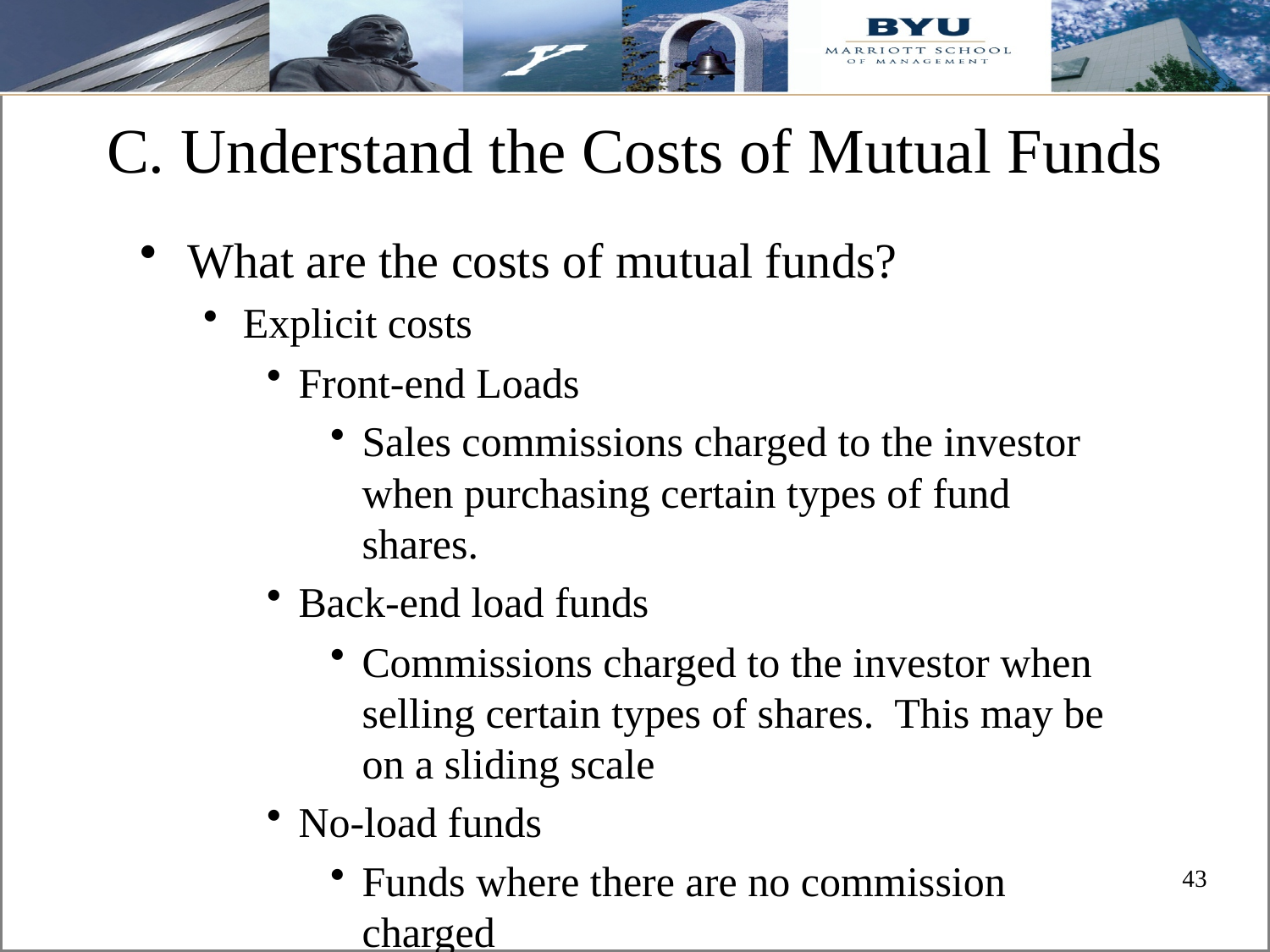

# C. Understand the Costs of Mutual Funds
What are the costs of mutual funds?
Explicit costs
Front-end Loads
Sales commissions charged to the investor when purchasing certain types of fund shares.
Back-end load funds
Commissions charged to the investor when selling certain types of shares.  This may be on a sliding scale
No-load funds
Funds where there are no commission charged